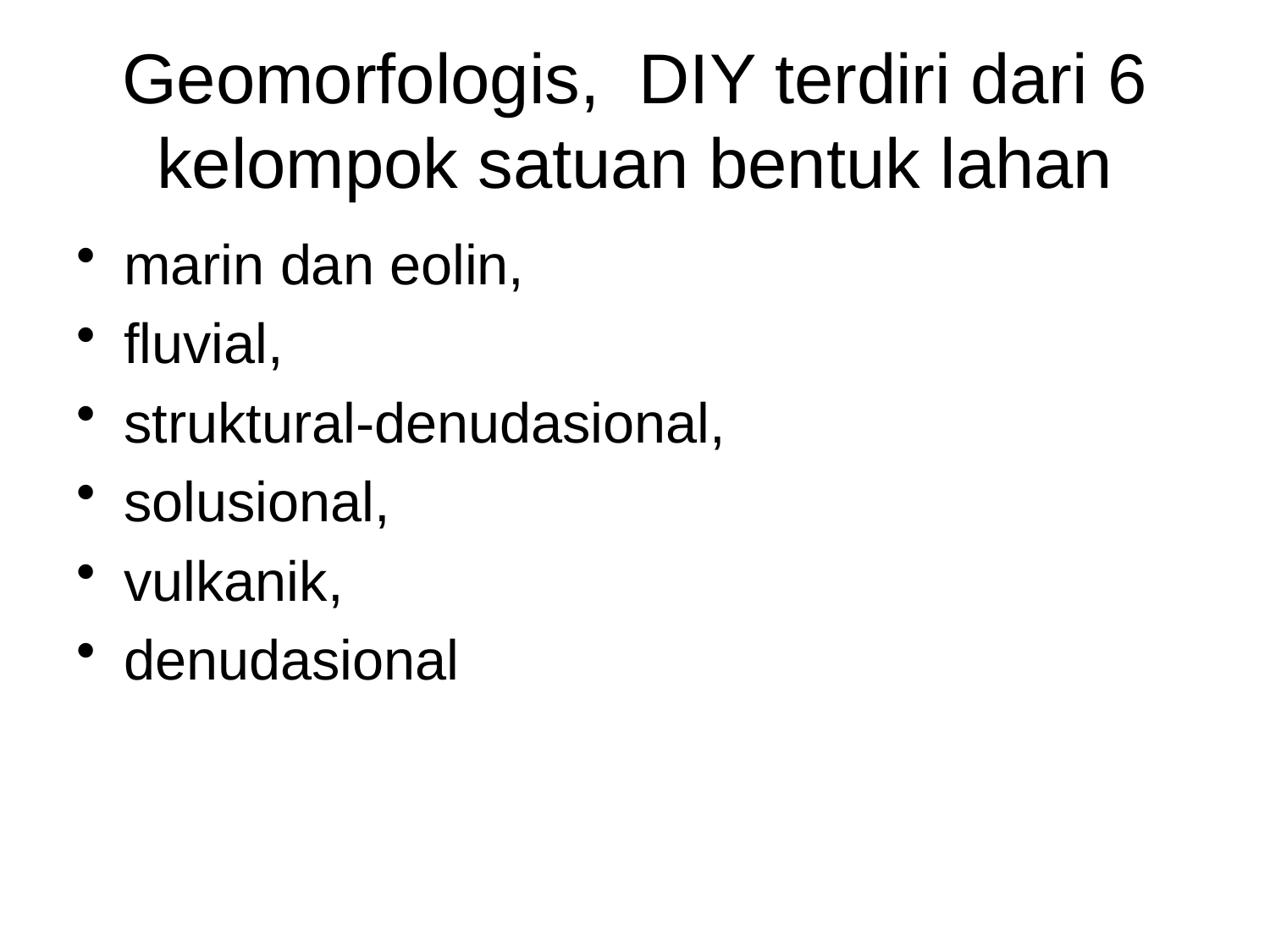

# Geomorfologis,  DIY terdiri dari 6 kelompok satuan bentuk lahan
marin dan eolin,
fluvial,
struktural-denudasional,
solusional,
vulkanik,
denudasional